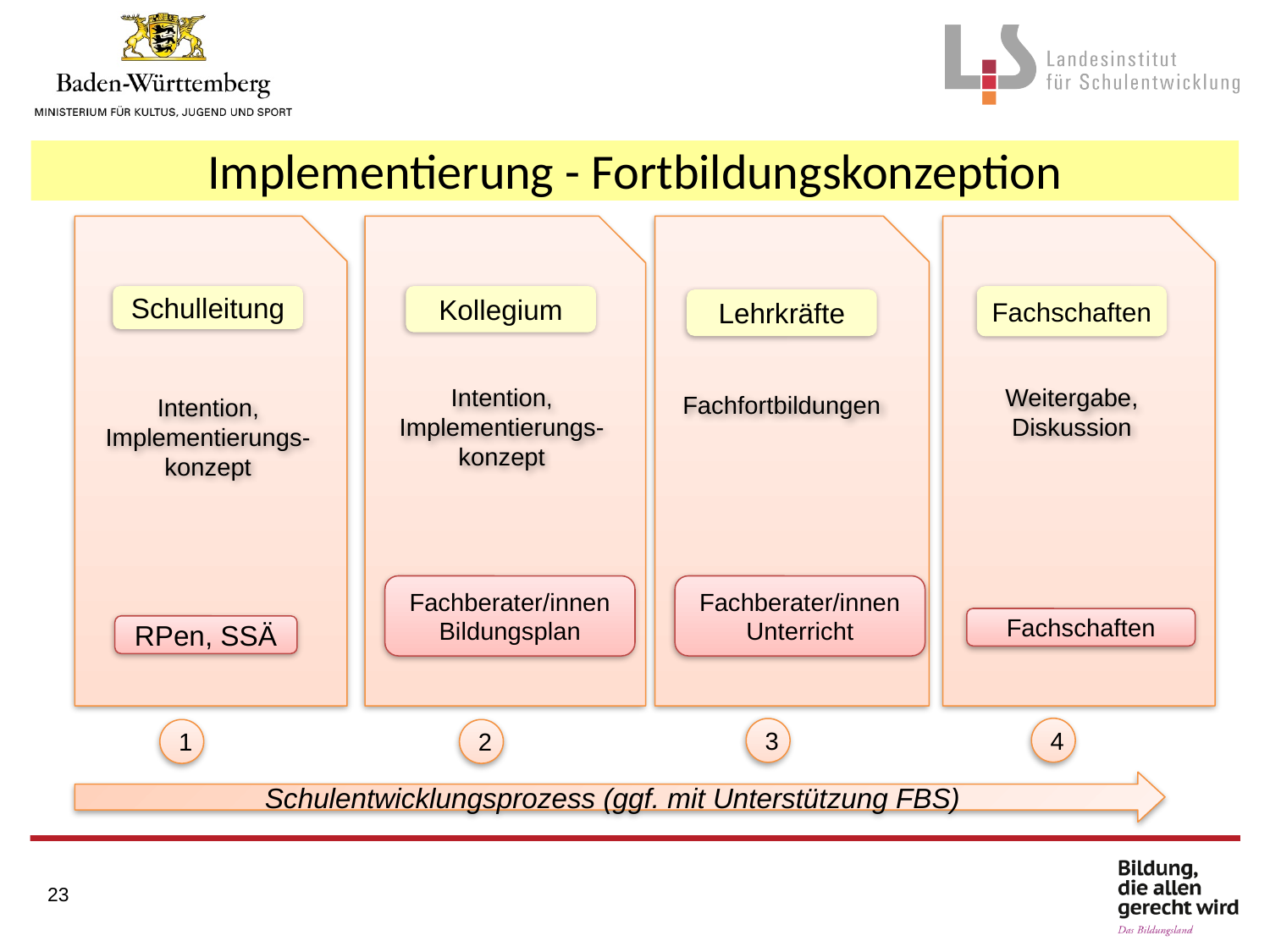

Implementierung - Fortbildungskonzeption

Schulleitung
Kollegium
Fachschaften
Lehrkräfte
Intention, Implementierungs-konzept
Weitergabe,
Diskussion
Fachfortbildungen
Intention, Implementierungs-konzept
Fachberater/innen Bildungsplan
Fachberater/innen Unterricht
Fachschaften
RPen, SSÄ
4
3
1
2
Schulentwicklungsprozess (ggf. mit Unterstützung FBS)
23